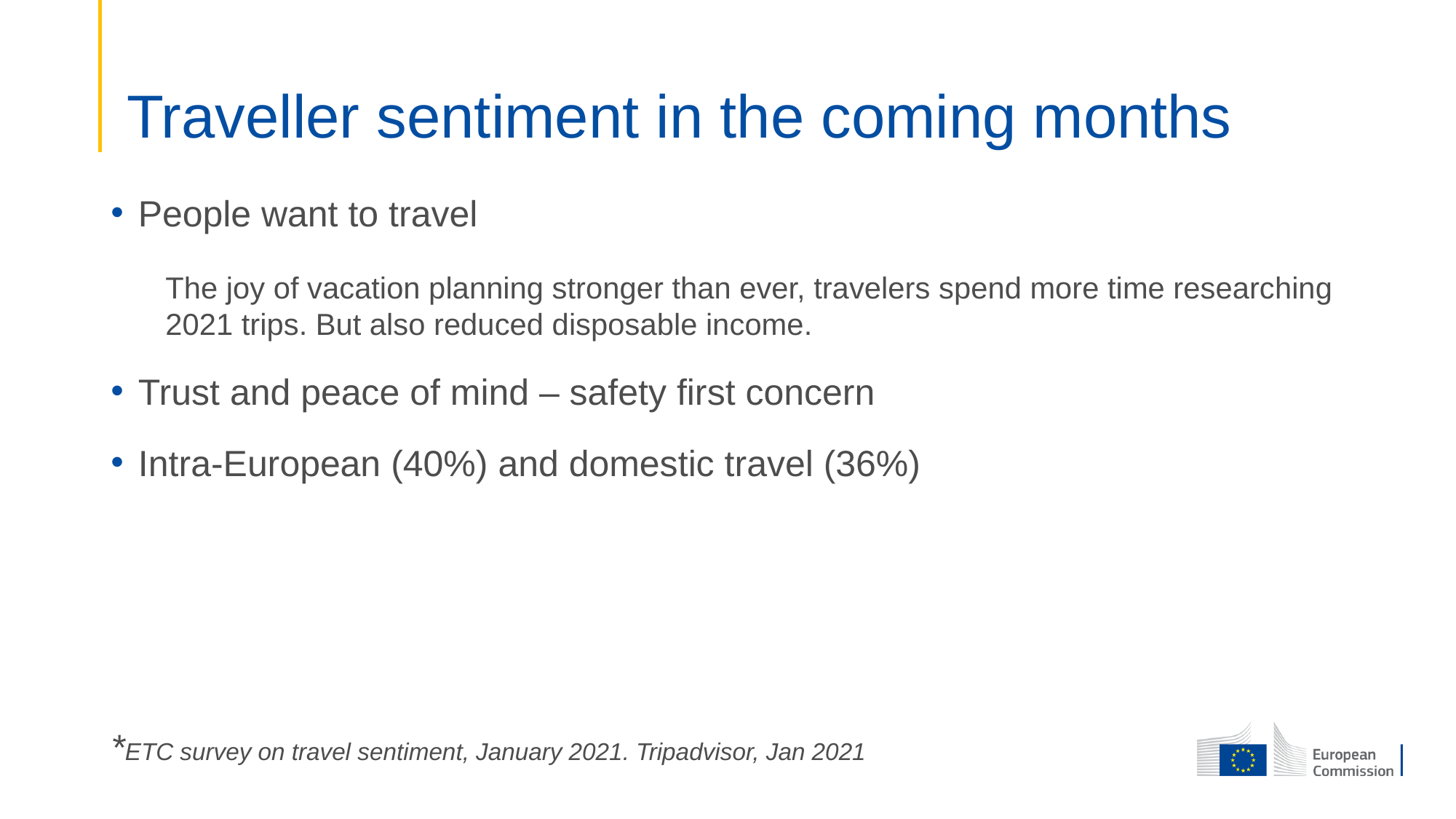

# Traveller sentiment in the coming months
People want to travel
The joy of vacation planning stronger than ever, travelers spend more time researching 2021 trips. But also reduced disposable income.
Trust and peace of mind – safety first concern
Intra-European (40%) and domestic travel (36%)

*ETC survey on travel sentiment, January 2021. Tripadvisor, Jan 2021